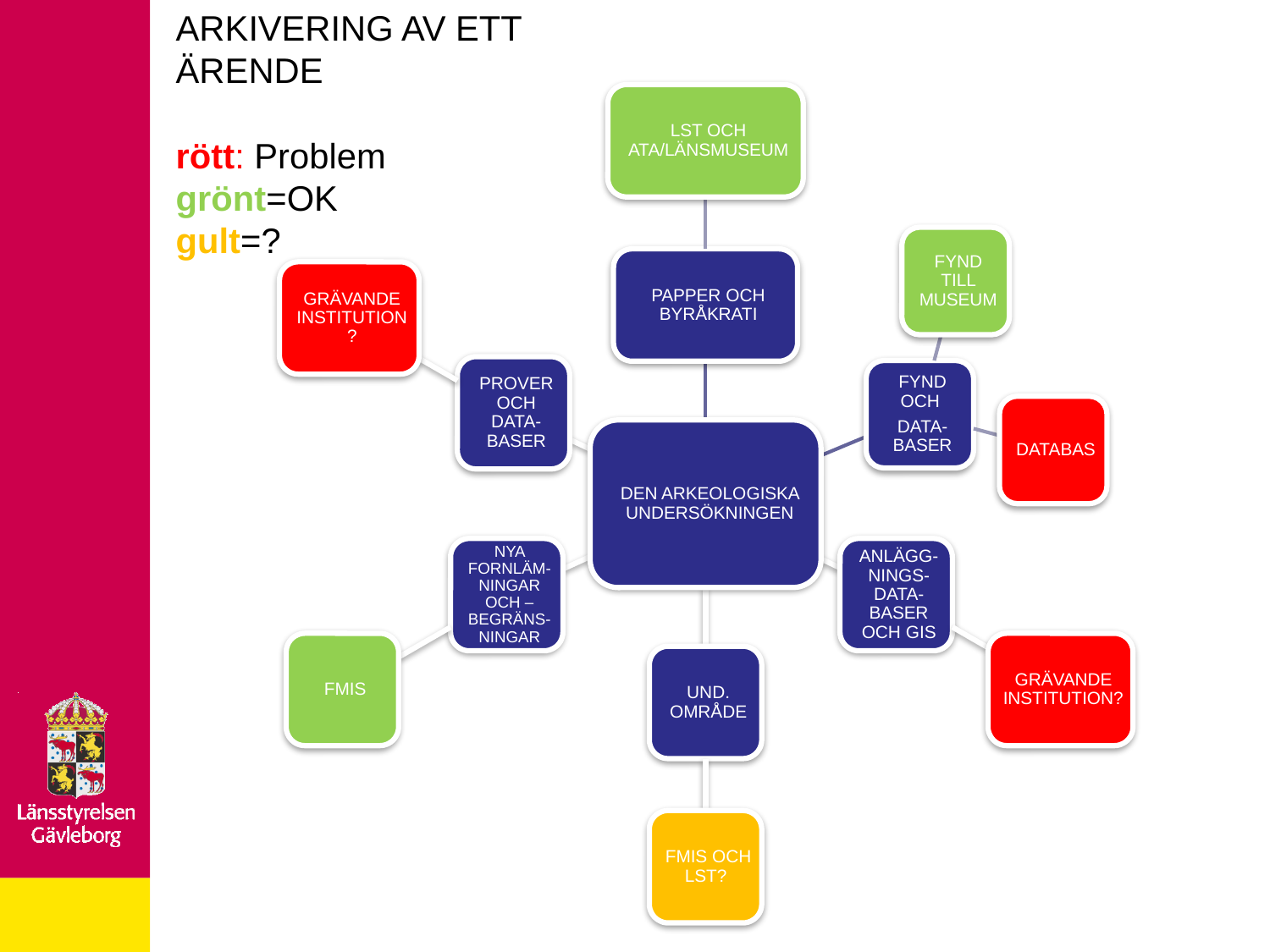

ARKIVERING AV ETT ÄRENDE

rött: Problem
grönt=OK
gult=?
DEN ARKEOLOGISKA UNDERSÖKNINGEN
PAPPER OCH BYRÅKRATI
LST OCH ATA/LÄNSMUSEUM
FYND OCH
DATA-BASER
FYND TILL MUSEUM
DATABAS
ANLÄGG-NINGS-DATA-BASER OCH GIS
GRÄVANDE INSTITUTION?
UND. OMRÅDE
FMIS OCH LST?
NYA FORNLÄM-NINGAR OCH –BEGRÄNS-NINGAR
FMIS
PROVER OCH DATA-BASER
GRÄVANDE INSTITUTION?